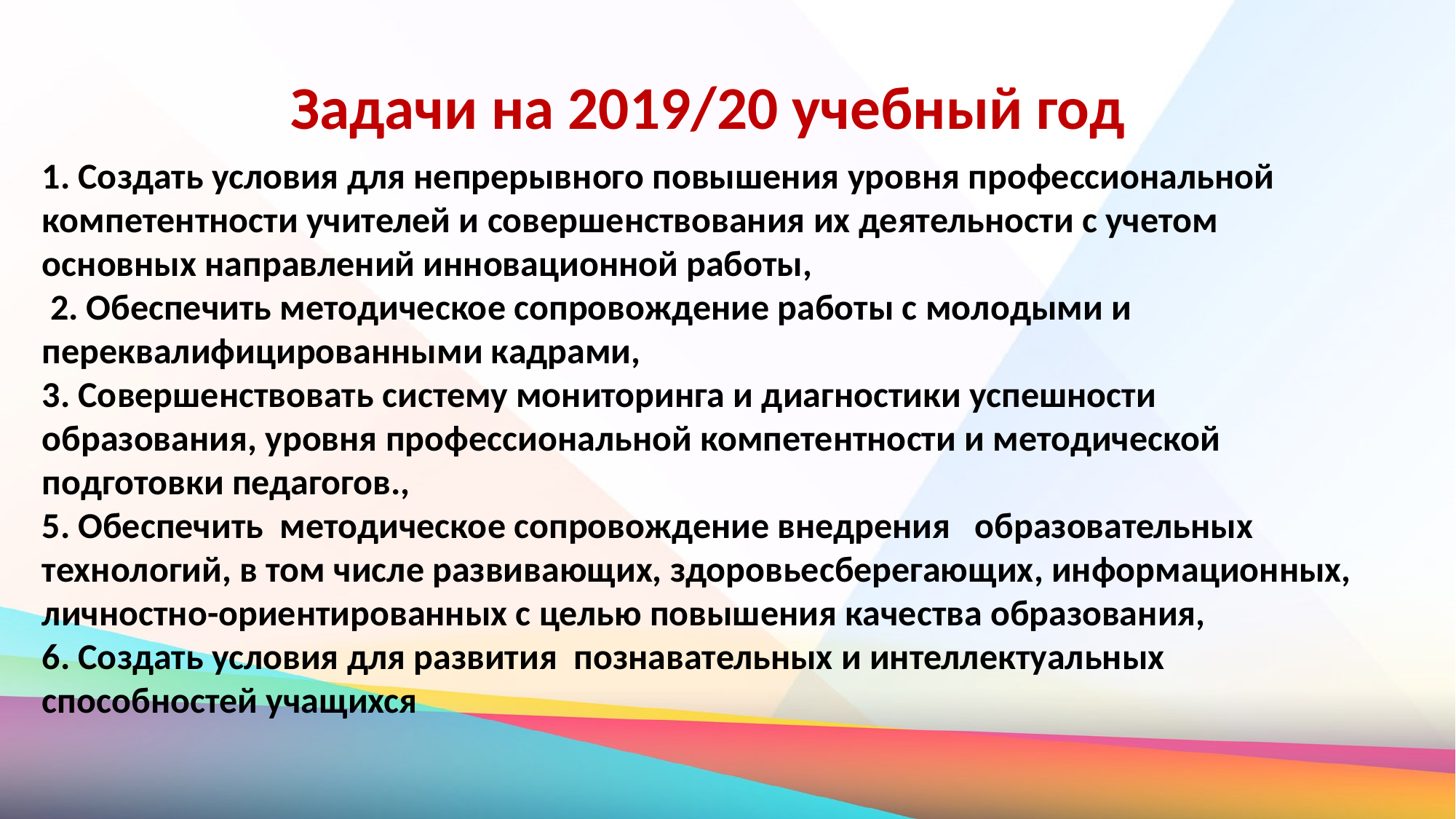

Задачи на 2019/20 учебный год
1. Создать условия для непрерывного повышения уровня профессиональной компетентности учителей и совершенствования их деятельности с учетом основных направлений инновационной работы,
 2. Обеспечить методическое сопровождение работы с молодыми и переквалифицированными кадрами,
3. Совершенствовать систему мониторинга и диагностики успешности образования, уровня профессиональной компетентности и методической подготовки педагогов.,
5. Обеспечить  методическое сопровождение внедрения   образовательных технологий, в том числе развивающих, здоровьесберегающих, информационных, личностно-ориентированных с целью повышения качества образования,
6. Создать условия для развития  познавательных и интеллектуальных способностей учащихся